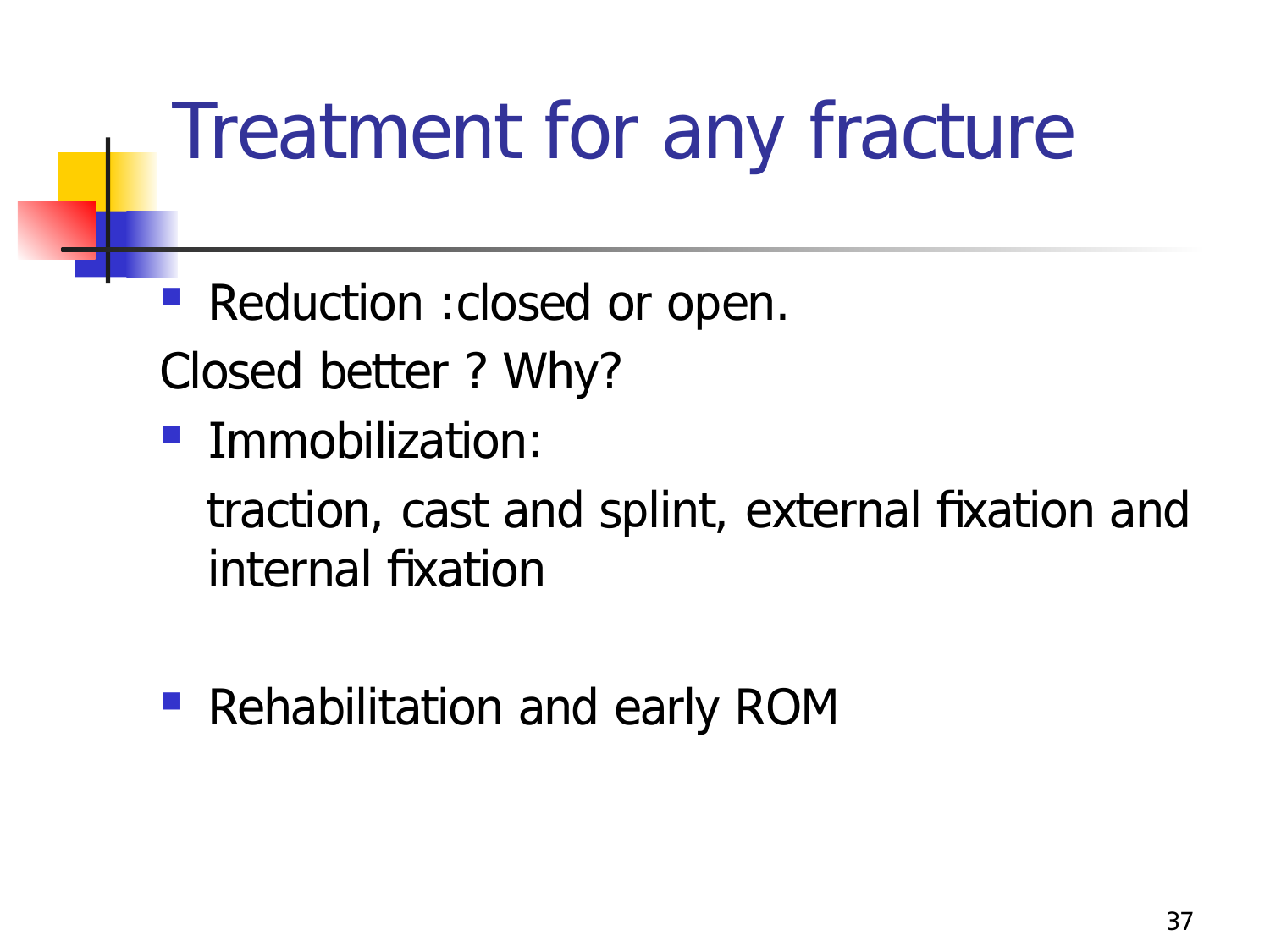

# Treatment for any fracture
Reduction :closed or open.
Closed better ? Why?
Immobilization:
   traction, cast and splint, external fixation and internal fixation

Rehabilitation and early ROM
37